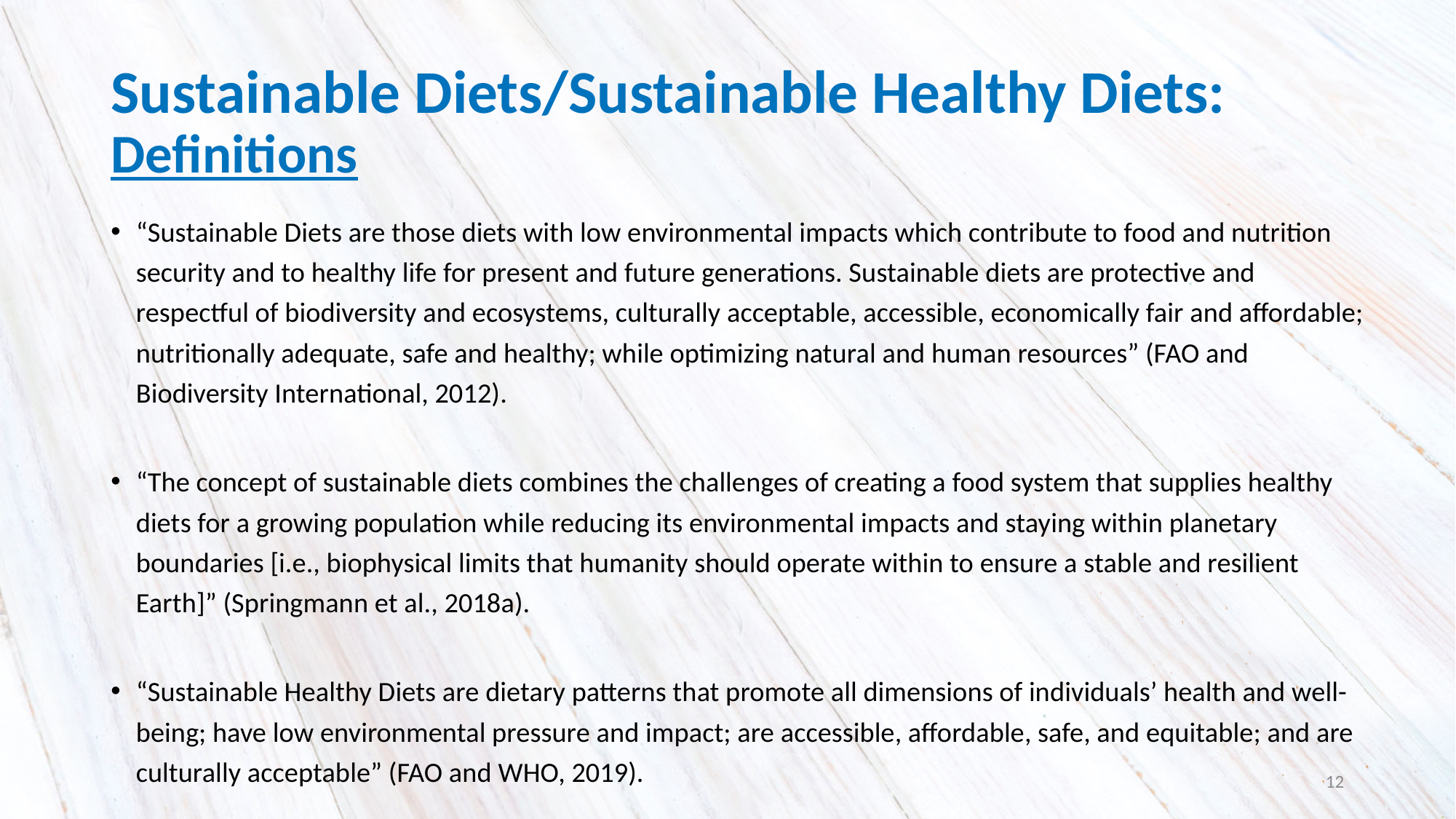

# Sustainable Diets/Sustainable Healthy Diets: Definitions
“Sustainable Diets are those diets with low environmental impacts which contribute to food and nutrition security and to healthy life for present and future generations. Sustainable diets are protective and respectful of biodiversity and ecosystems, culturally acceptable, accessible, economically fair and affordable; nutritionally adequate, safe and healthy; while optimizing natural and human resources” (FAO and Biodiversity International, 2012).

“The concept of sustainable diets combines the challenges of creating a food system that supplies healthy diets for a growing population while reducing its environmental impacts and staying within planetary boundaries [i.e., biophysical limits that humanity should operate within to ensure a stable and resilient Earth]” (Springmann et al., 2018a).

“Sustainable Healthy Diets are dietary patterns that promote all dimensions of individuals’ health and well-being; have low environmental pressure and impact; are accessible, affordable, safe, and equitable; and are culturally acceptable” (FAO and WHO, 2019).
12